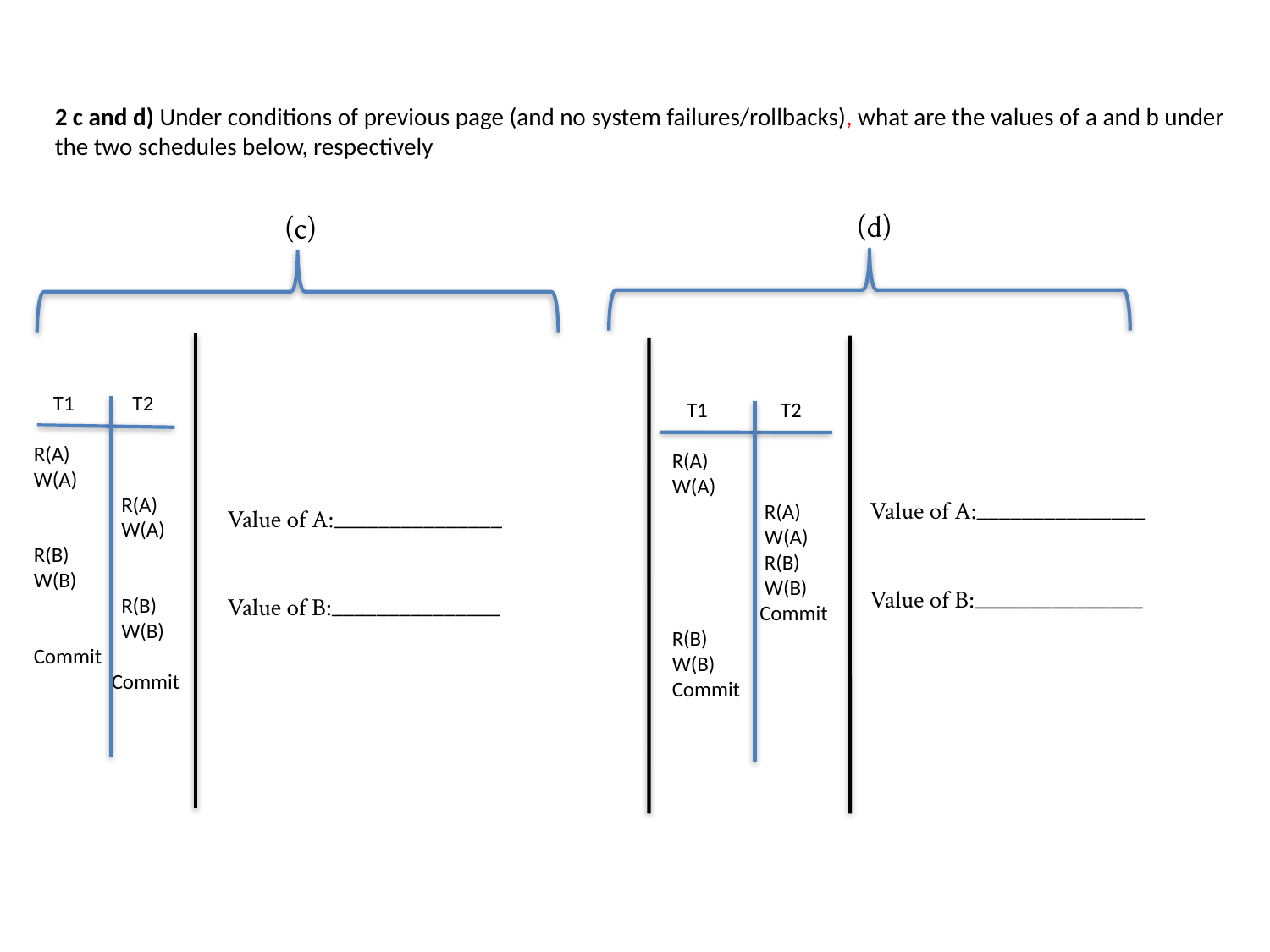

2 c and d) Under conditions of previous page (and no system failures/rollbacks), what are the values of a and b under the two schedules below, respectively
(d)
(c)
    T1            T2

R(A)
W(A)
                  R(A)
                  W(A)
R(B)
W(B)
                  R(B)
                  W(B)
Commit
                Commit
   T1               T2

R(A)
W(A)
                   R(A)
                   W(A)
                   R(B)
                   W(B)
                  Commit
R(B)
W(B)
Commit

Value of A:_______________

Value of B:_______________
Value of A:_______________

Value of B:_______________